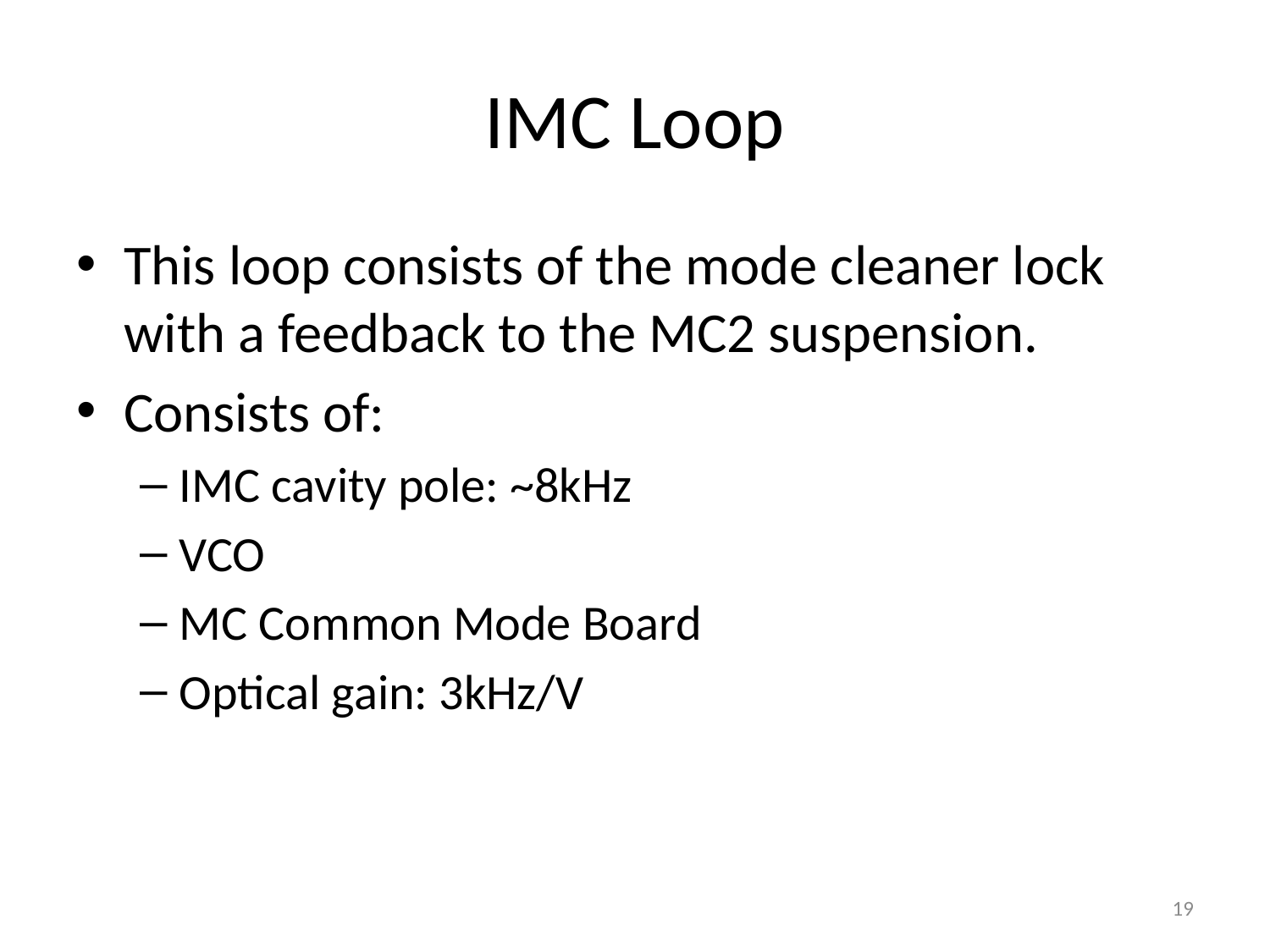

# IMC Loop
This loop consists of the mode cleaner lock with a feedback to the MC2 suspension.
Consists of:
IMC cavity pole: ~8kHz
VCO
MC Common Mode Board
Optical gain: 3kHz/V
19